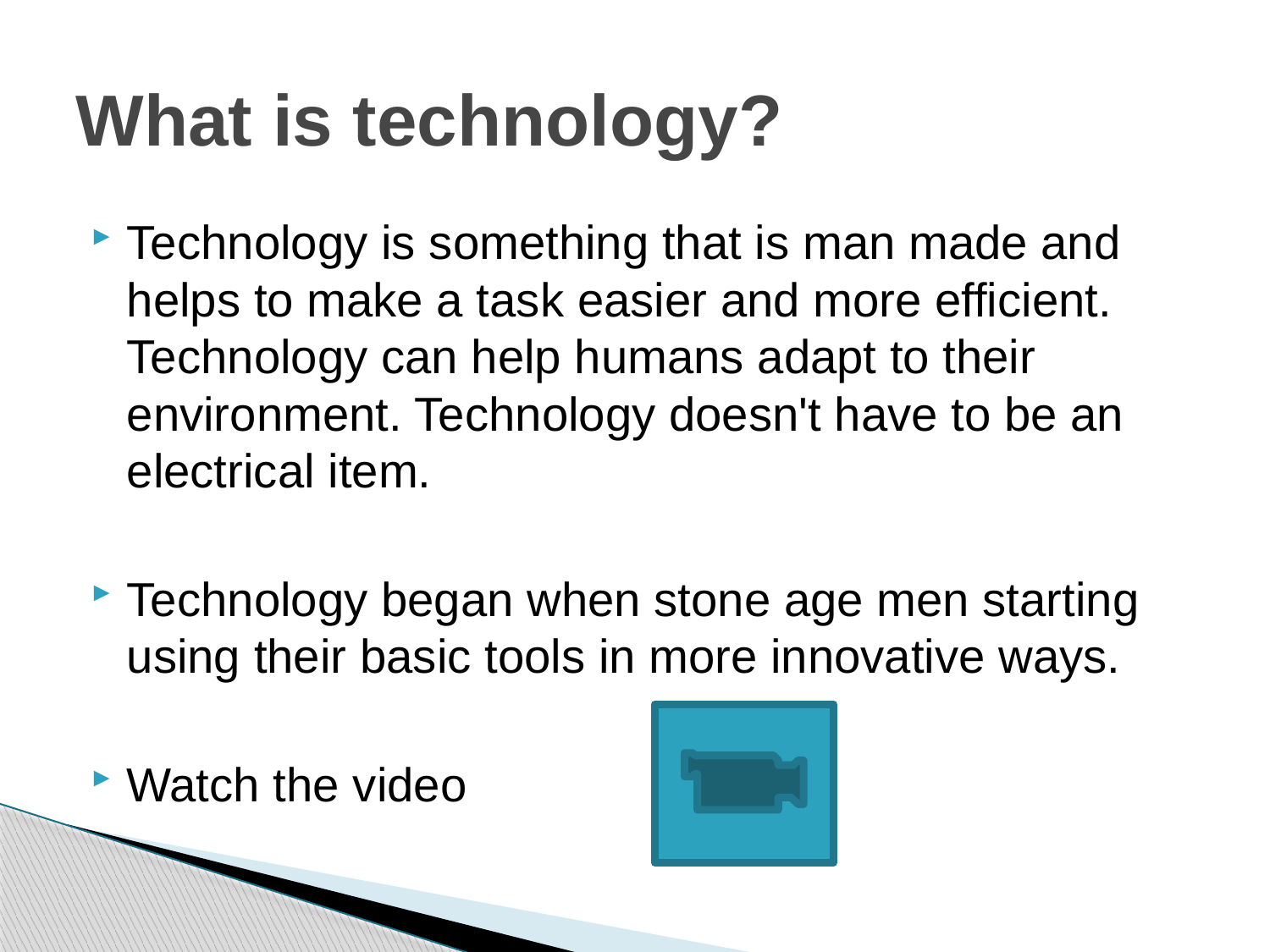

# What is technology?
Technology is something that is man made and helps to make a task easier and more efficient.  Technology can help humans adapt to their environment. Technology doesn't have to be an electrical item.

Technology began when stone age men starting using their basic tools in more innovative ways.

Watch the video